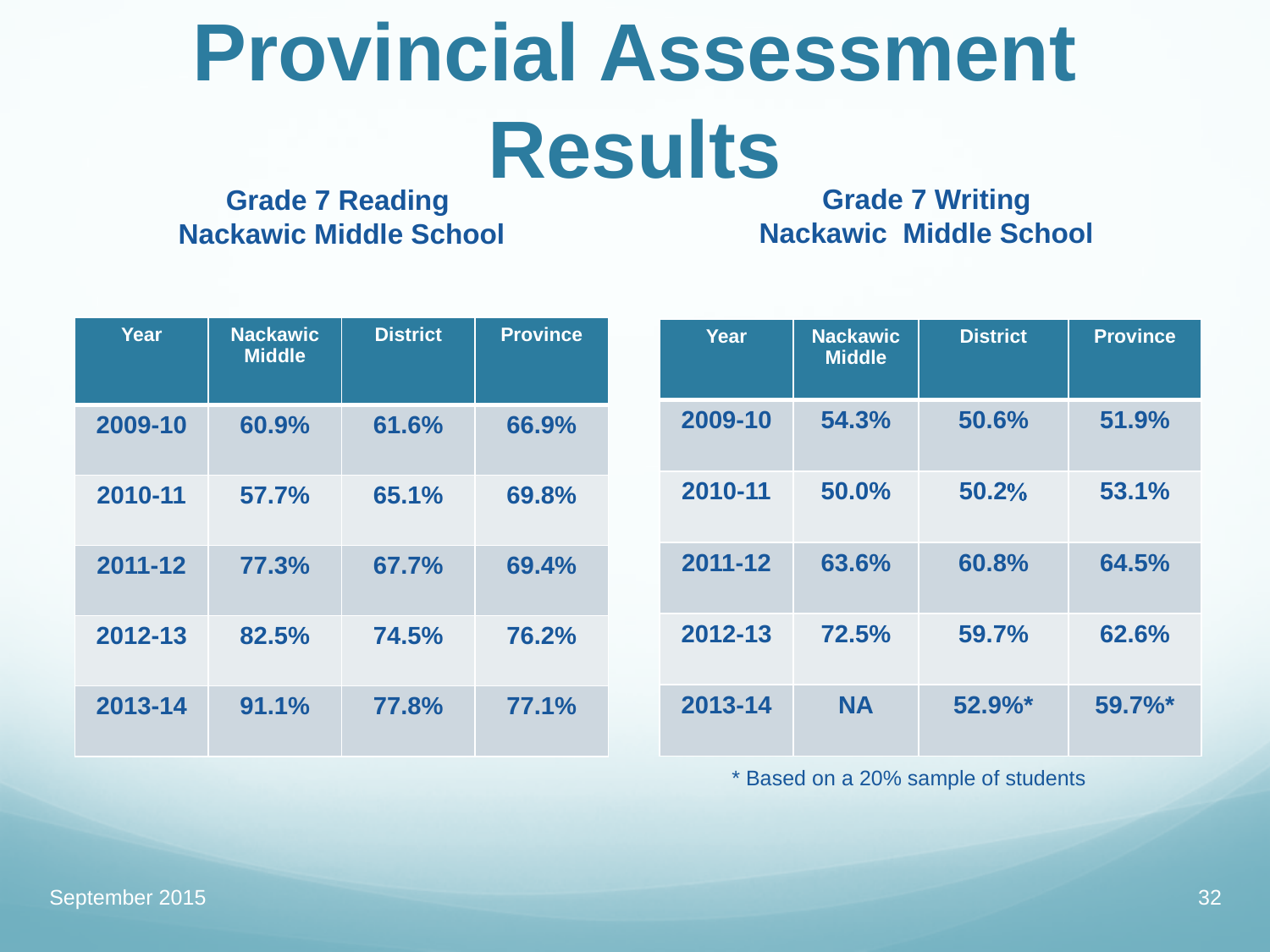

# Provincial Assessment Results

Grade 7 Reading
Nackawic Middle School

Grade 7 Writing
Nackawic  Middle School

| Year | Nackawic Middle | District | Province |
| --- | --- | --- | --- |
| 2009-10 | 60.9% | 61.6% | 66.9% |
| 2010-11 | 57.7% | 65.1% | 69.8% |
| 2011-12 | 77.3% | 67.7% | 69.4% |
| 2012-13 | 82.5% | 74.5% | 76.2% |
| 2013-14 | 91.1% | 77.8% | 77.1% |
| Year | Nackawic Middle | District | Province |
| --- | --- | --- | --- |
| 2009-10 | 54.3% | 50.6% | 51.9% |
| 2010-11 | 50.0% | 50.2% | 53.1% |
| 2011-12 | 63.6% | 60.8% | 64.5% |
| 2012-13 | 72.5% | 59.7% | 62.6% |
| 2013-14 | NA | 52.9%\* | 59.7%\* |
* Based on a 20% sample of students
September 2015
32